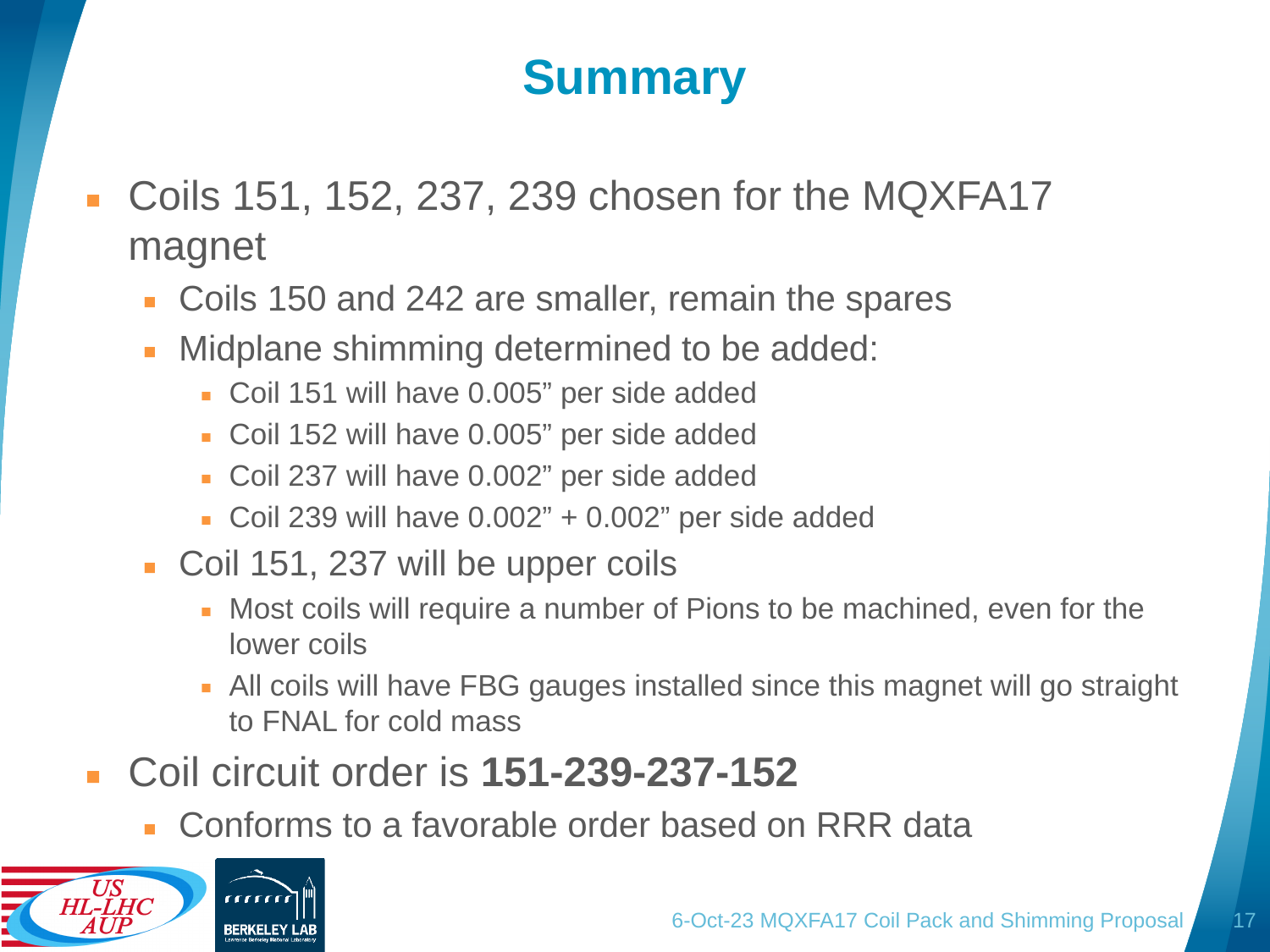

# Summary
Coils 151, 152, 237, 239 chosen for the MQXFA17 magnet
Coils 150 and 242 are smaller, remain the spares
Midplane shimming determined to be added:
Coil 151 will have 0.005” per side added
Coil 152 will have 0.005” per side added
Coil 237 will have 0.002” per side added
Coil 239 will have 0.002” + 0.002” per side added
Coil 151, 237 will be upper coils
Most coils will require a number of Pions to be machined, even for the lower coils
All coils will have FBG gauges installed since this magnet will go straight to FNAL for cold mass
Coil circuit order is 151-239-237-152
Conforms to a favorable order based on RRR data
6-Oct-23 MQXFA17 Coil Pack and Shimming Proposal
17